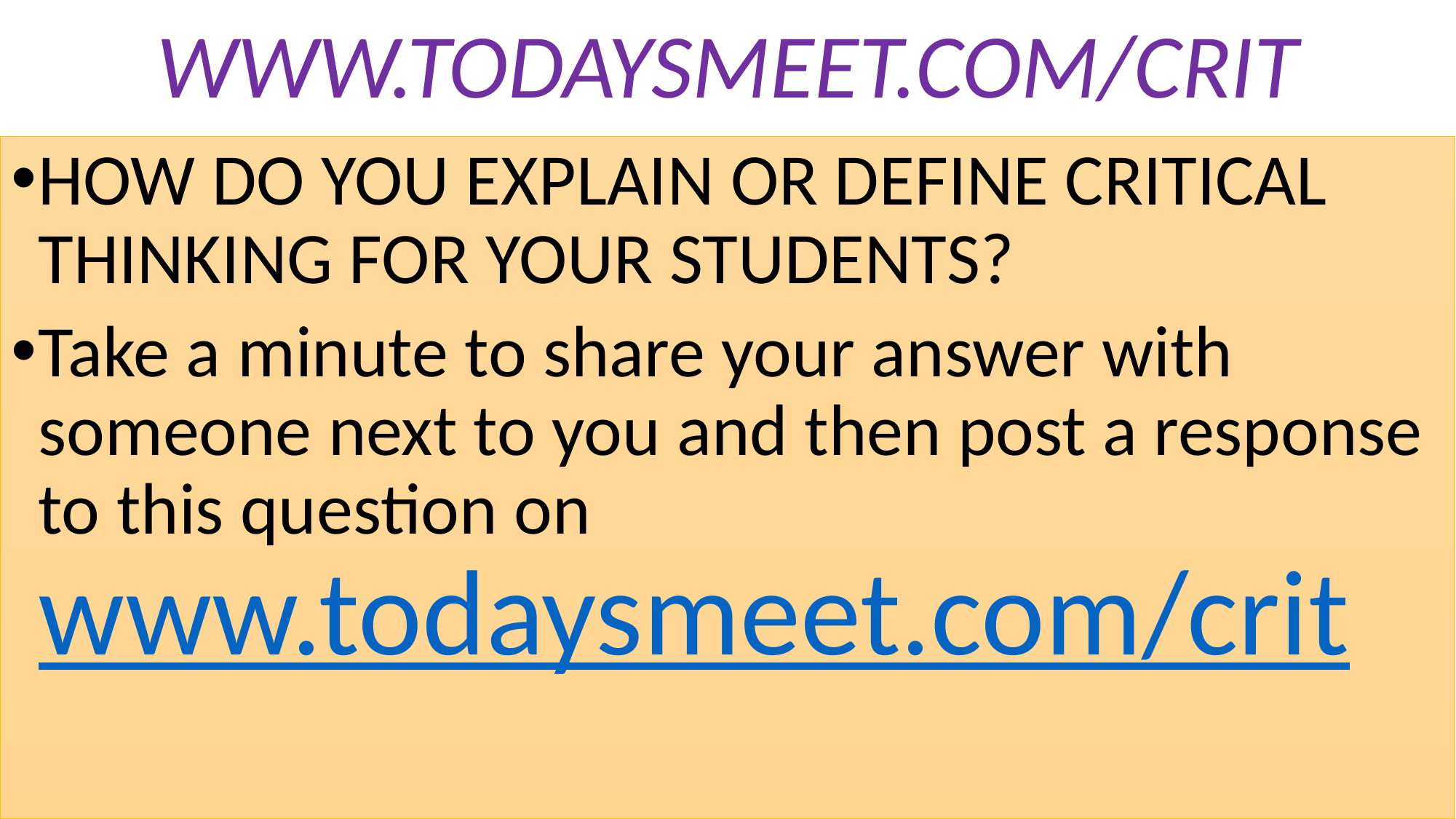

# WWW.TODAYSMEET.COM/CRIT
HOW DO YOU EXPLAIN OR DEFINE CRITICAL THINKING FOR YOUR STUDENTS?
Take a minute to share your answer with someone next to you and then post a response to this question on www.todaysmeet.com/crit